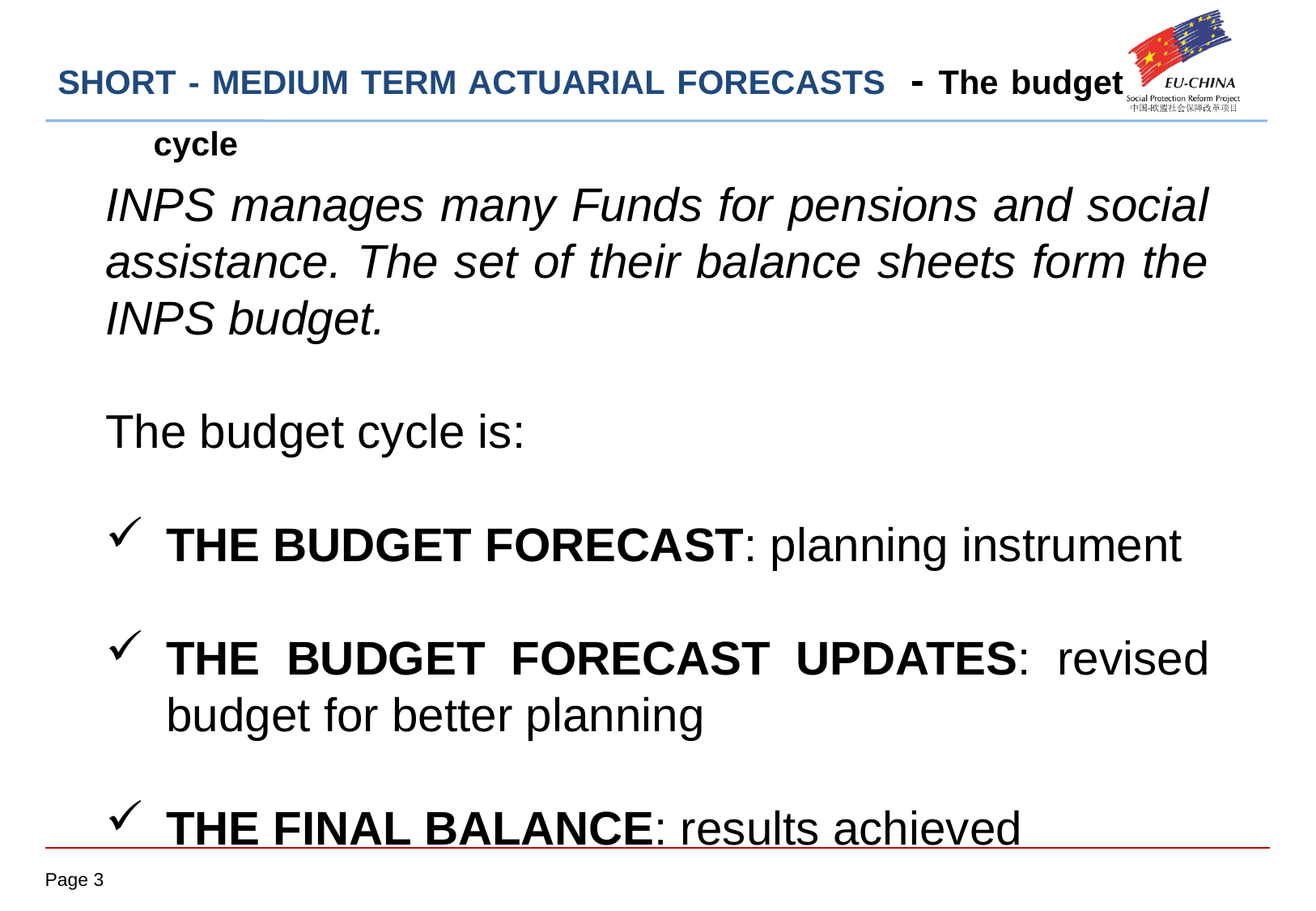

SHORT - MEDIUM TERM ACTUARIAL FORECASTS  - The budget cycle

INPS manages many Funds for pensions and social assistance. The set of their balance sheets form the INPS budget.

The budget cycle is:

THE BUDGET FORECAST: planning instrument

THE BUDGET FORECAST UPDATES: revised budget for better planning

THE FINAL BALANCE: results achieved